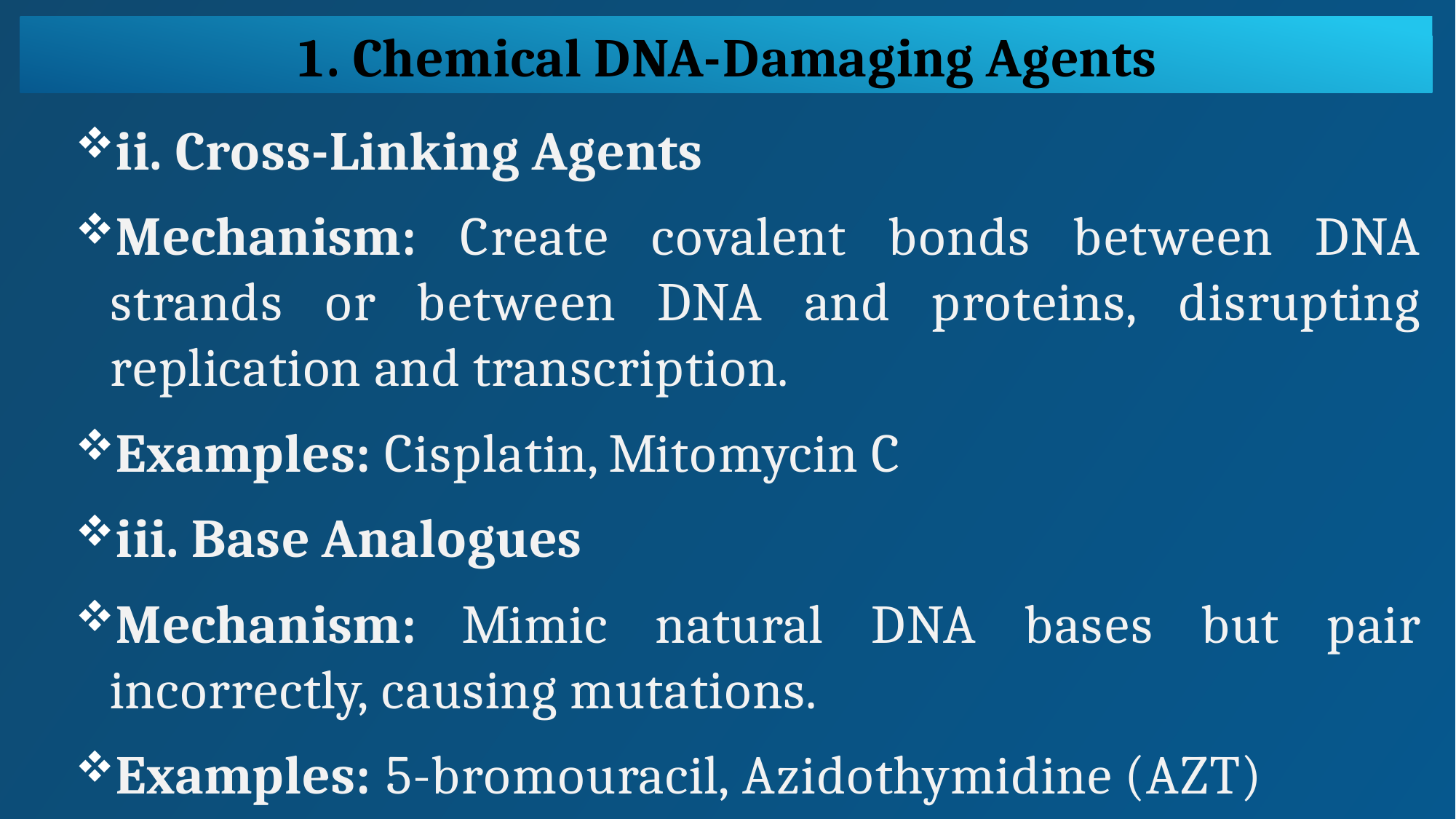

1. Chemical DNA-Damaging Agents
ii. Cross-Linking Agents
Mechanism: Create covalent bonds between DNA strands or between DNA and proteins, disrupting replication and transcription.
Examples: Cisplatin, Mitomycin C
iii. Base Analogues
Mechanism: Mimic natural DNA bases but pair incorrectly, causing mutations.
Examples: 5-bromouracil, Azidothymidine (AZT)